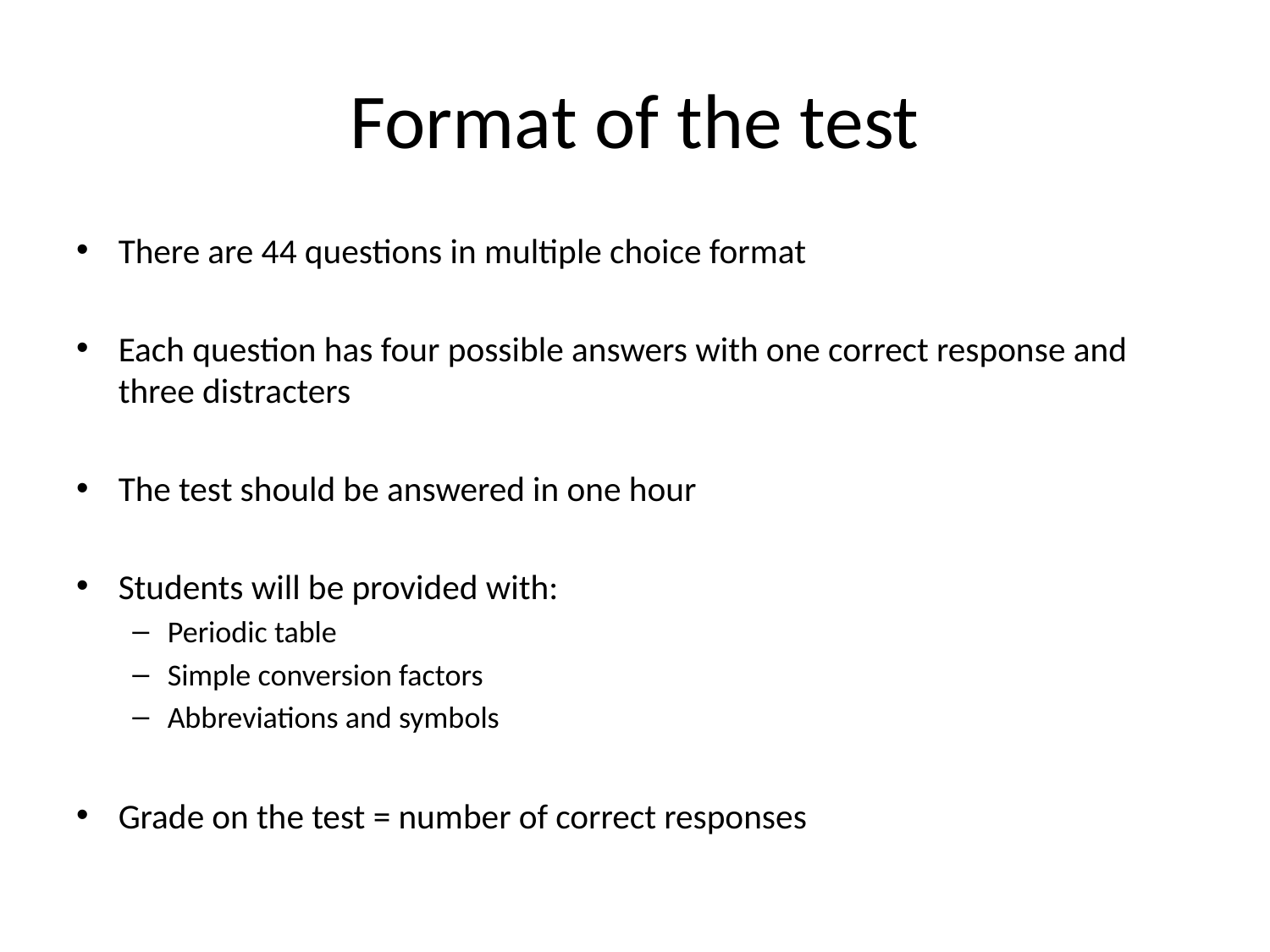

# Format of the test
There are 44 questions in multiple choice format

Each question has four possible answers with one correct response and three distracters

The test should be answered in one hour

Students will be provided with:
Periodic table
Simple conversion factors
Abbreviations and symbols

Grade on the test = number of correct responses